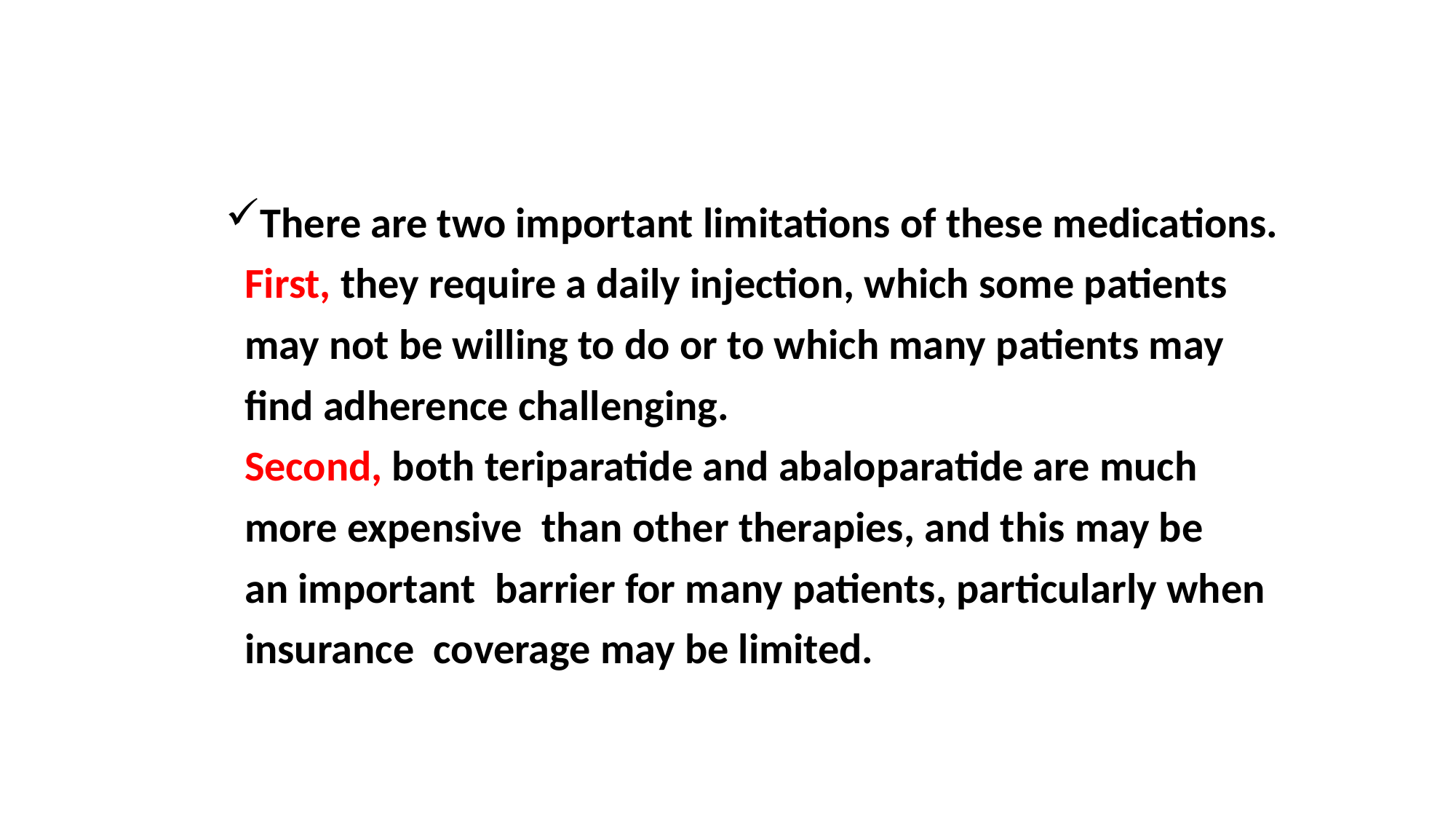

There are two important limitations of these medications.
  First, they require a daily injection, which some patients
  may not be willing to do or to which many patients may
  find adherence challenging.
  Second, both teriparatide and abaloparatide are much
  more expensive  than other therapies, and this may be
  an important  barrier for many patients, particularly when
  insurance  coverage may be limited.